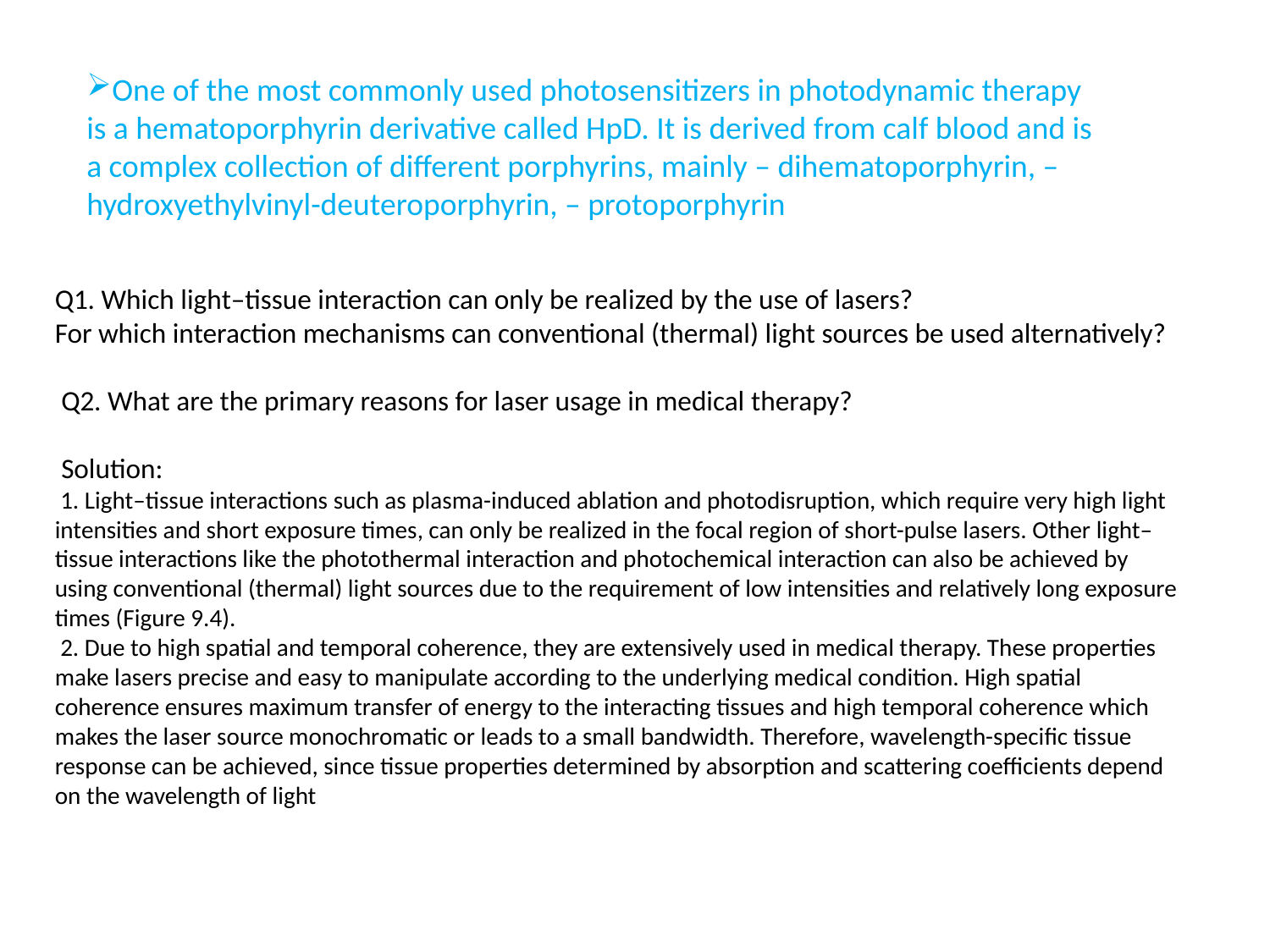

One of the most commonly used photosensitizers in photodynamic therapy is a hematoporphyrin derivative called HpD. It is derived from calf blood and is a complex collection of different porphyrins, mainly – dihematoporphyrin, – hydroxyethylvinyl-deuteroporphyrin, – protoporphyrin
Q1. Which light–tissue interaction can only be realized by the use of lasers?
For which interaction mechanisms can conventional (thermal) light sources be used alternatively?

 Q2. What are the primary reasons for laser usage in medical therapy?

 Solution:
 1. Light–tissue interactions such as plasma-induced ablation and photodisruption, which require very high light intensities and short exposure times, can only be realized in the focal region of short-pulse lasers. Other light–tissue interactions like the photothermal interaction and photochemical interaction can also be achieved by using conventional (thermal) light sources due to the requirement of low intensities and relatively long exposure times (Figure 9.4).
 2. Due to high spatial and temporal coherence, they are extensively used in medical therapy. These properties make lasers precise and easy to manipulate according to the underlying medical condition. High spatial coherence ensures maximum transfer of energy to the interacting tissues and high temporal coherence which makes the laser source monochromatic or leads to a small bandwidth. Therefore, wavelength-specific tissue response can be achieved, since tissue properties determined by absorption and scattering coefficients depend on the wavelength of light